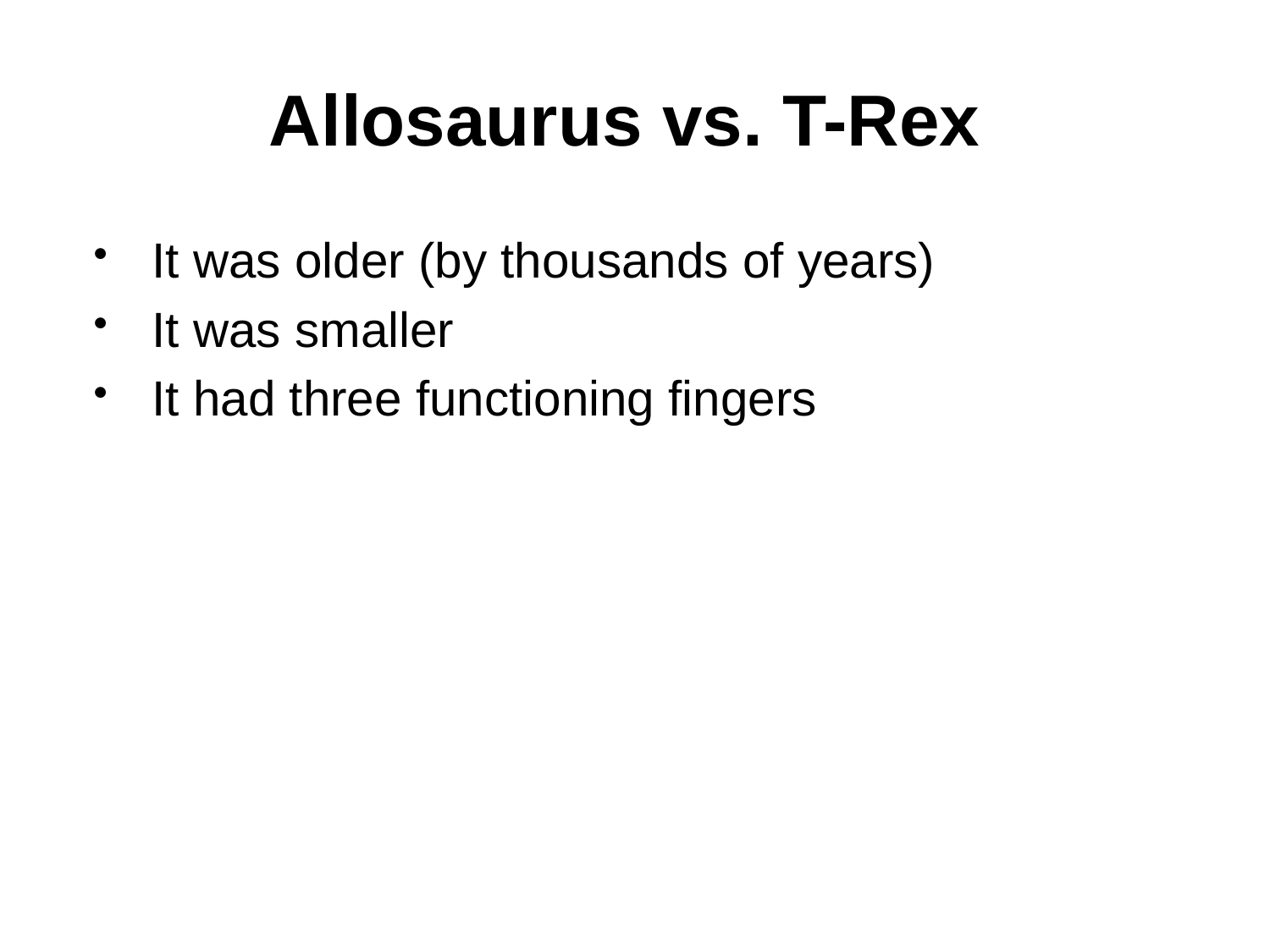

# Allosaurus vs. T-Rex
It was older (by thousands of years)
It was smaller
It had three functioning fingers